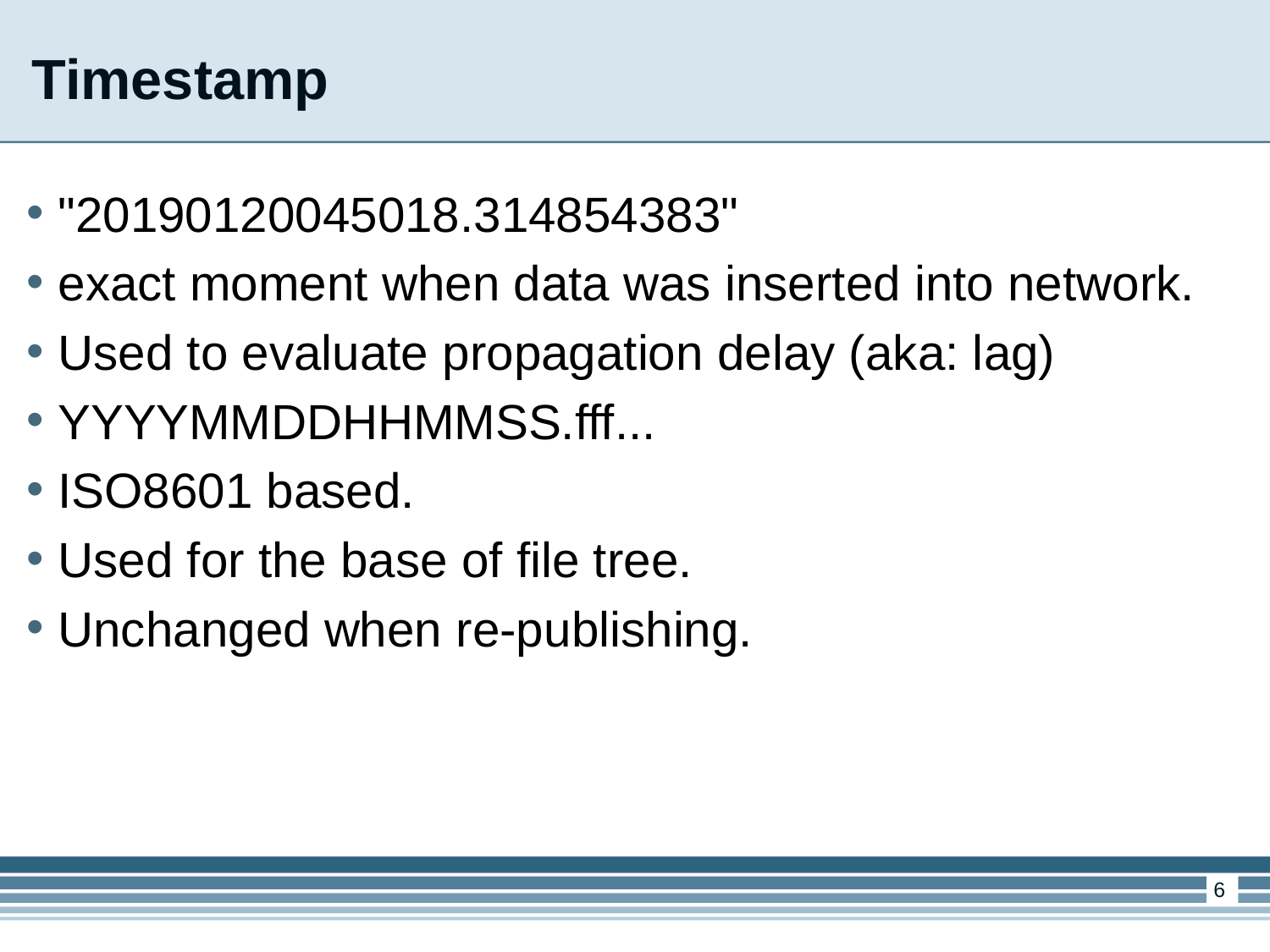

Timestamp

"20190120045018.314854383"
exact moment when data was inserted into network.
Used to evaluate propagation delay (aka: lag)
YYYYMMDDHHMMSS.fff...
ISO8601 based.
Used for the base of file tree.
Unchanged when re-publishing.

6